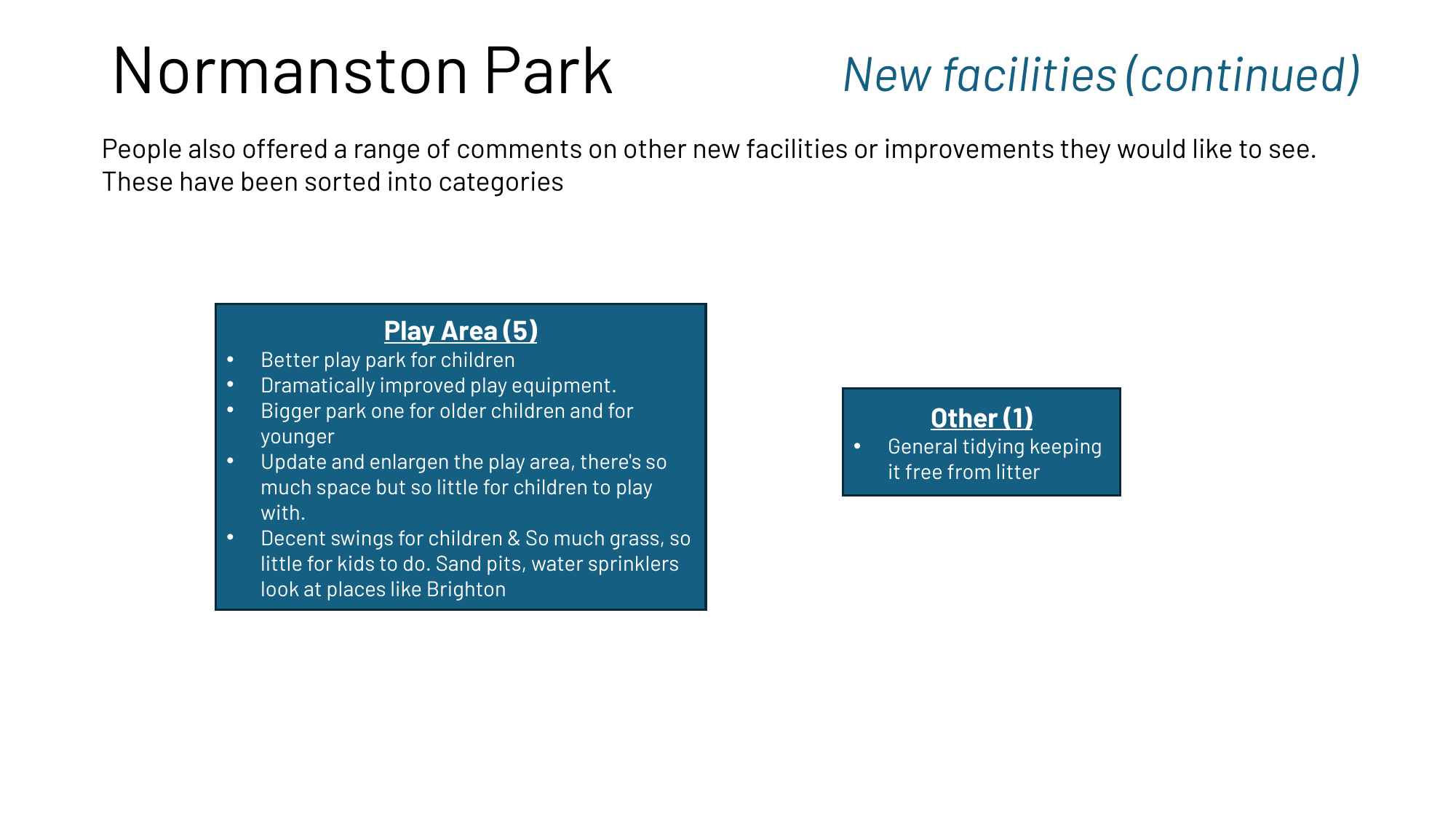

# Normanston Park
New facilities (continued)
People also offered a range of comments on other new facilities or improvements they would like to see.  These have been sorted into categories
Play Area (5)
Better play park for children
Dramatically improved play equipment.
Bigger park one for older children and for younger
Update and enlargen the play area, there's so much space but so little for children to play with.
Decent swings for children & So much grass, so little for kids to do. Sand pits, water sprinklers look at places like Brighton
Other (1)
General tidying keeping it free from litter